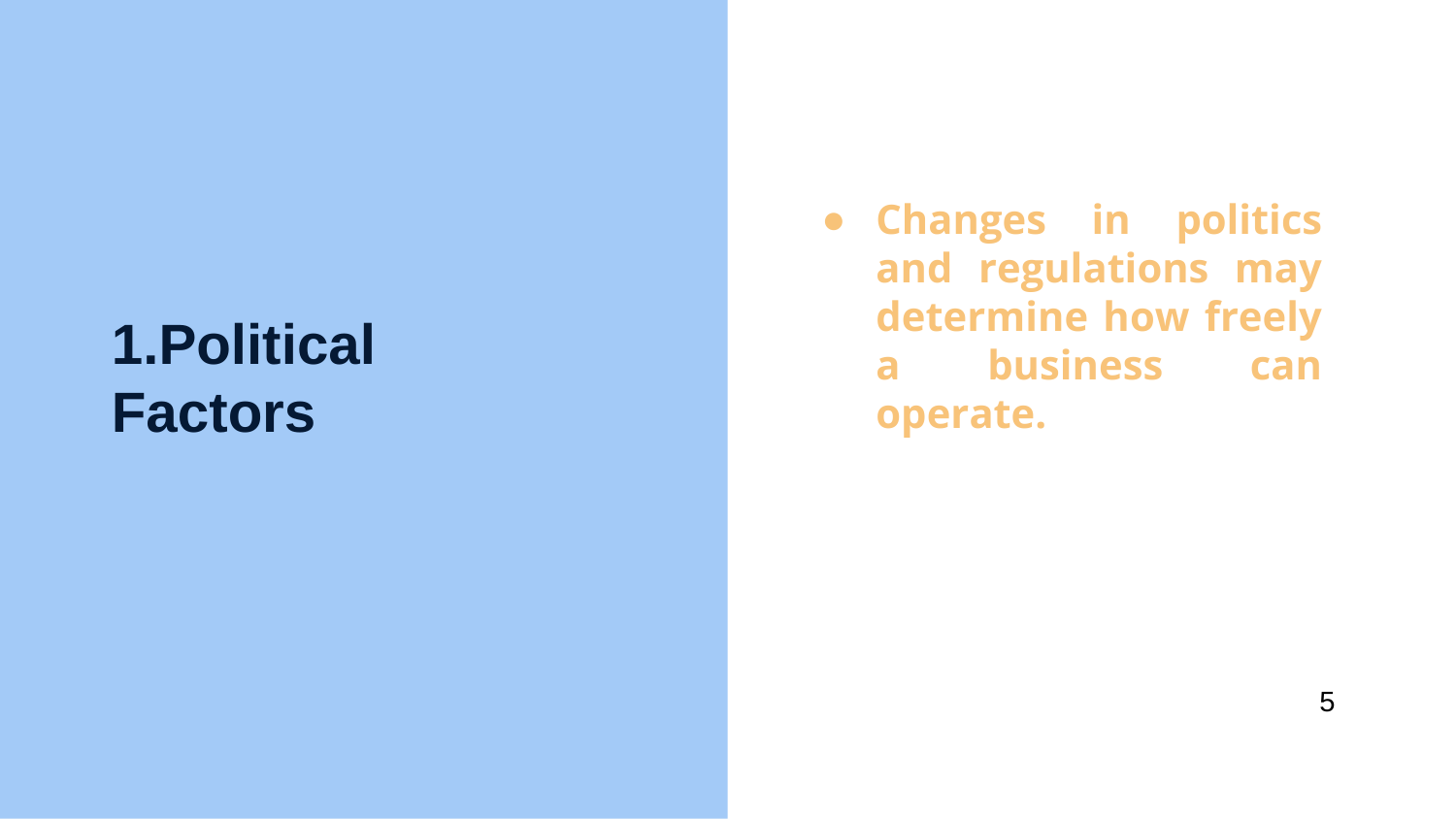

Changes in politics and regulations may determine how freely a business can operate.
# 1.Political Factors
5